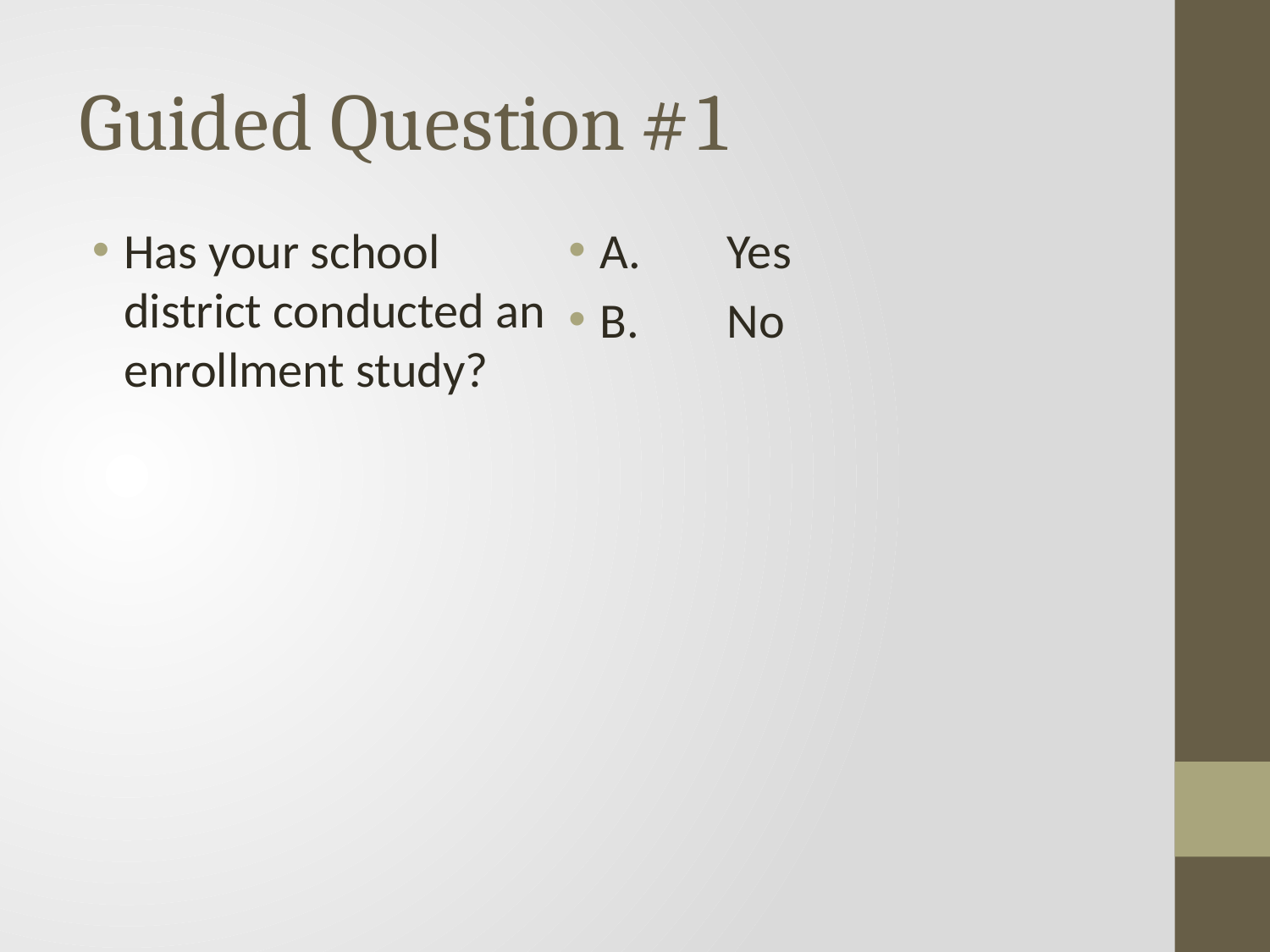

# Guided Question #1
Has your school district conducted an enrollment study?
A. 	Yes
B.	No